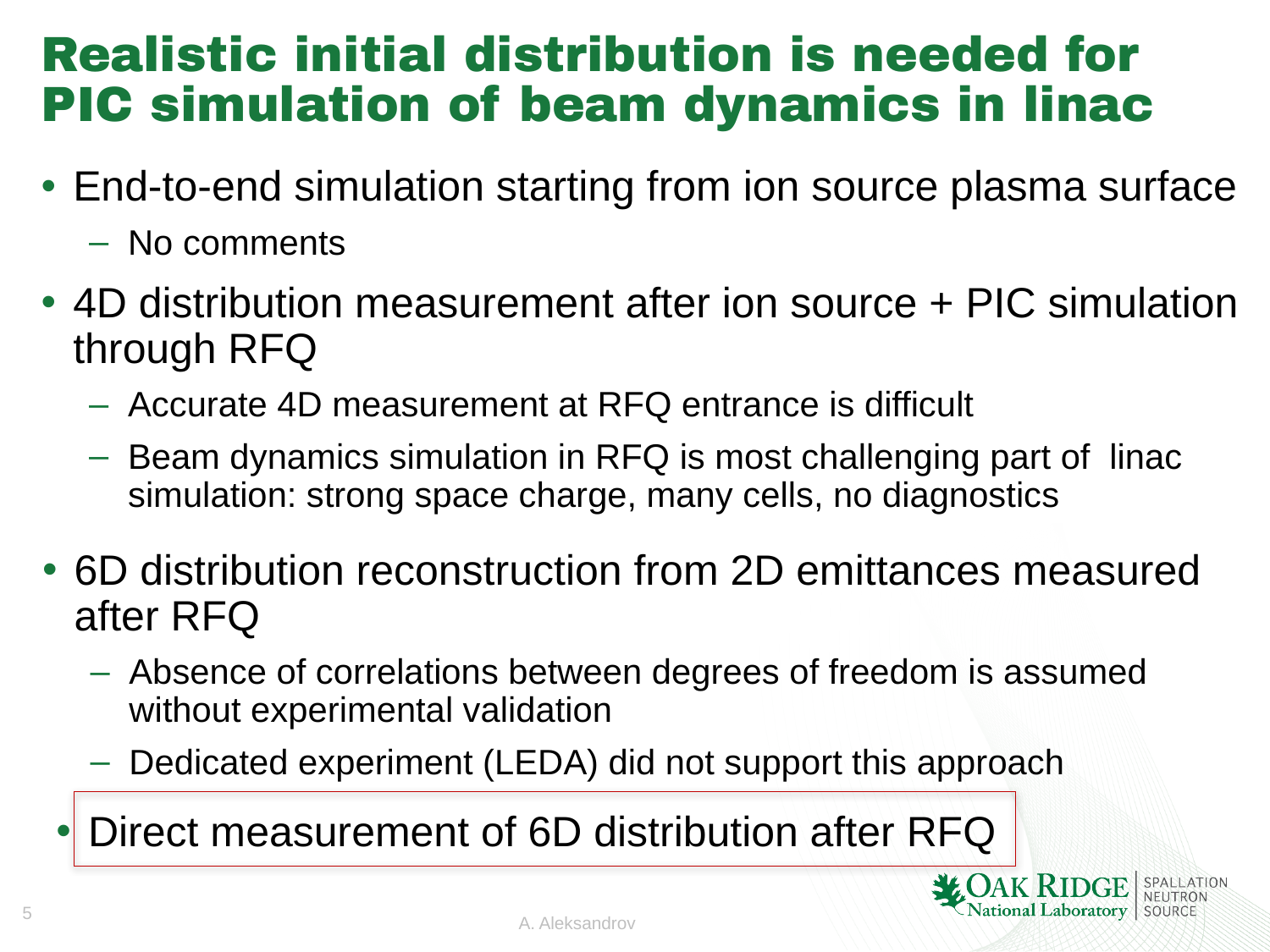

# Realistic initial distribution is needed for PIC simulation of beam dynamics in linac
End-to-end simulation starting from ion source plasma surface
No comments
4D distribution measurement after ion source + PIC simulation through RFQ
Accurate 4D measurement at RFQ entrance is difficult
Beam dynamics simulation in RFQ is most challenging part of  linac simulation: strong space charge, many cells, no diagnostics
6D distribution reconstruction from 2D emittances measured after RFQ
Absence of correlations between degrees of freedom is assumed without experimental validation
Dedicated experiment (LEDA) did not support this approach

Direct measurement of 6D distribution after RFQ